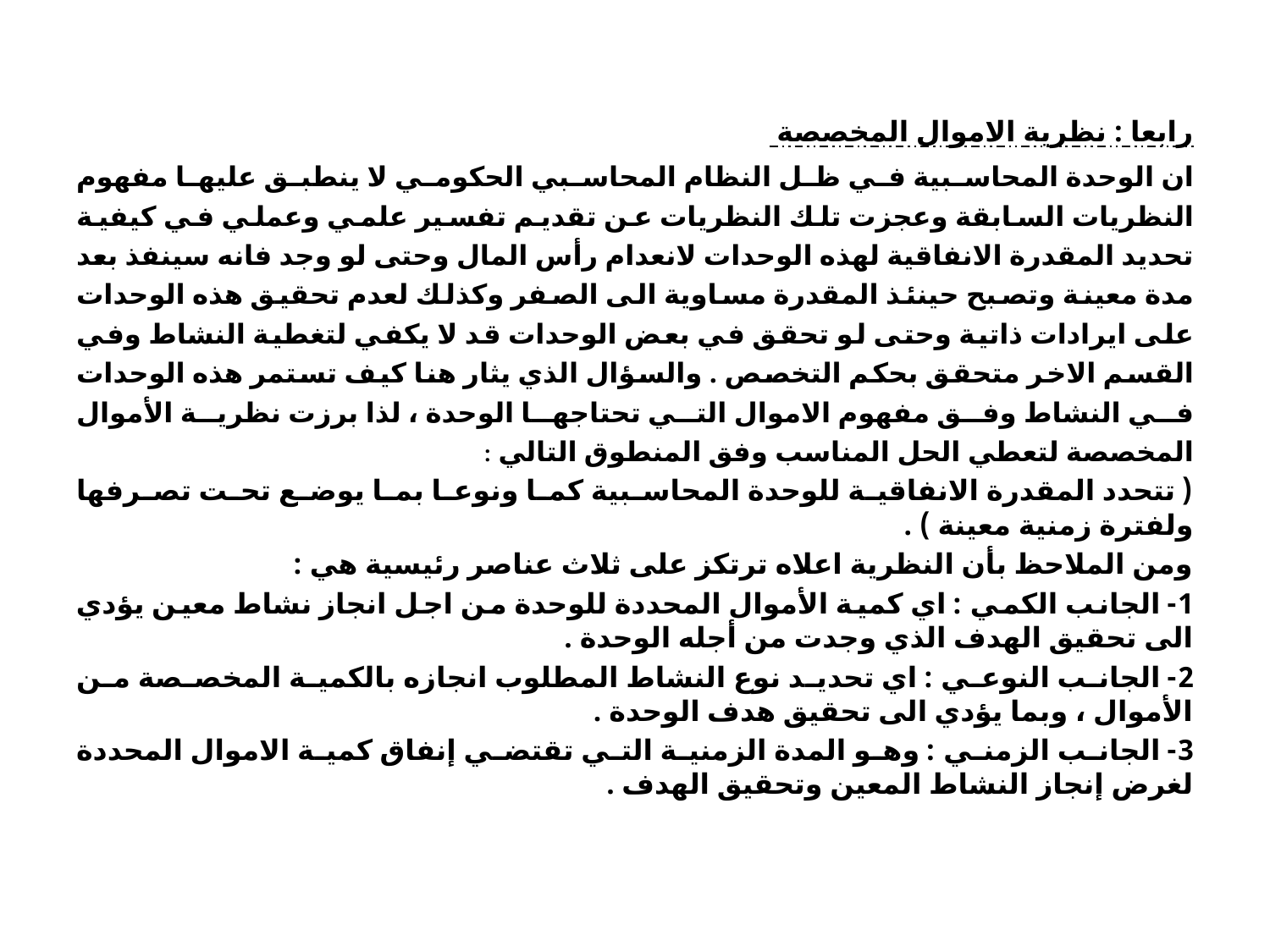

#

رابعا : نظرية الاموال المخصصة
ان الوحدة المحاسبية في ظل النظام المحاسبي الحكومي لا ينطبق عليها مفهوم النظريات السابقة وعجزت تلك النظريات عن تقديم تفسير علمي وعملي في كيفية تحديد المقدرة الانفاقية لهذه الوحدات لانعدام رأس المال وحتى لو وجد فانه سينفذ بعد مدة معينة وتصبح حينئذ المقدرة مساوية الى الصفر وكذلك لعدم تحقيق هذه الوحدات على ايرادات ذاتية وحتى لو تحقق في بعض الوحدات قد لا يكفي لتغطية النشاط وفي القسم الاخر متحقق بحكم التخصص . والسؤال الذي يثار هنا كيف تستمر هذه الوحدات في النشاط وفق مفهوم الاموال التي تحتاجها الوحدة ، لذا برزت نظرية الأموال المخصصة لتعطي الحل المناسب وفق المنطوق التالي :
( تتحدد المقدرة الانفاقية للوحدة المحاسبية كما ونوعا بما يوضع تحت تصرفها ولفترة زمنية معينة ) .
ومن الملاحظ بأن النظرية اعلاه ترتكز على ثلاث عناصر رئيسية هي :
1- الجانب الكمي : اي كمية الأموال المحددة للوحدة من اجل انجاز نشاط معين يؤدي الى تحقيق الهدف الذي وجدت من أجله الوحدة .
2- الجانب النوعي : اي تحديد نوع النشاط المطلوب انجازه بالكمية المخصصة من الأموال ، وبما يؤدي الى تحقيق هدف الوحدة .
3- الجانب الزمني : وهو المدة الزمنية التي تقتضي إنفاق كمية الاموال المحددة لغرض إنجاز النشاط المعين وتحقيق الهدف .